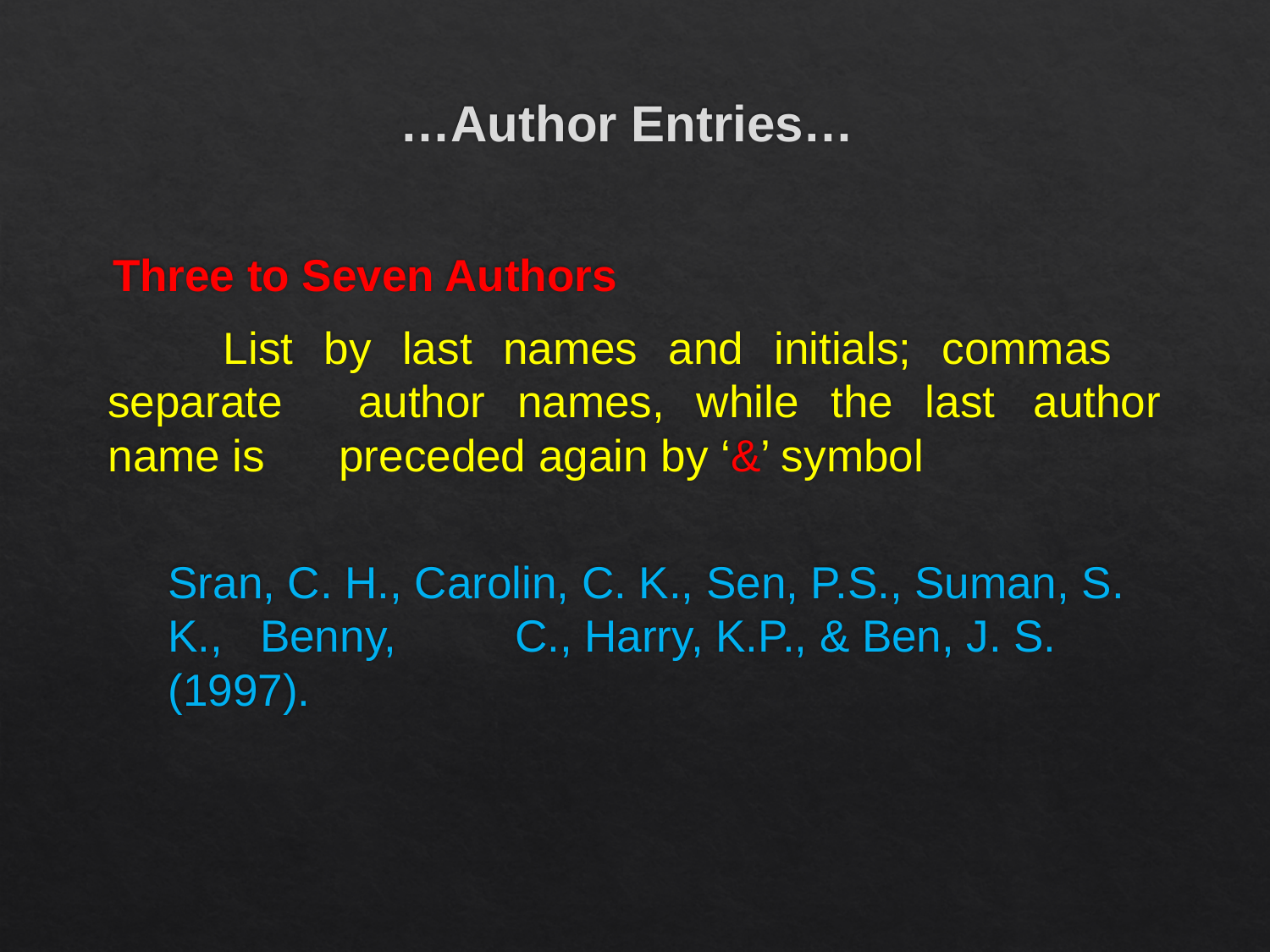

# …Author Entries…
					Three to Seven Authors
	List by last names and initials; commas 	separate 	author names, while the last 	author name is 	preceded again by ‘&’ symbol

	Sran, C. H., Carolin, C. K., Sen, P.S., Suman, S. K.,   Benny, 		C., Harry, K.P., & Ben, J. S. (1997).